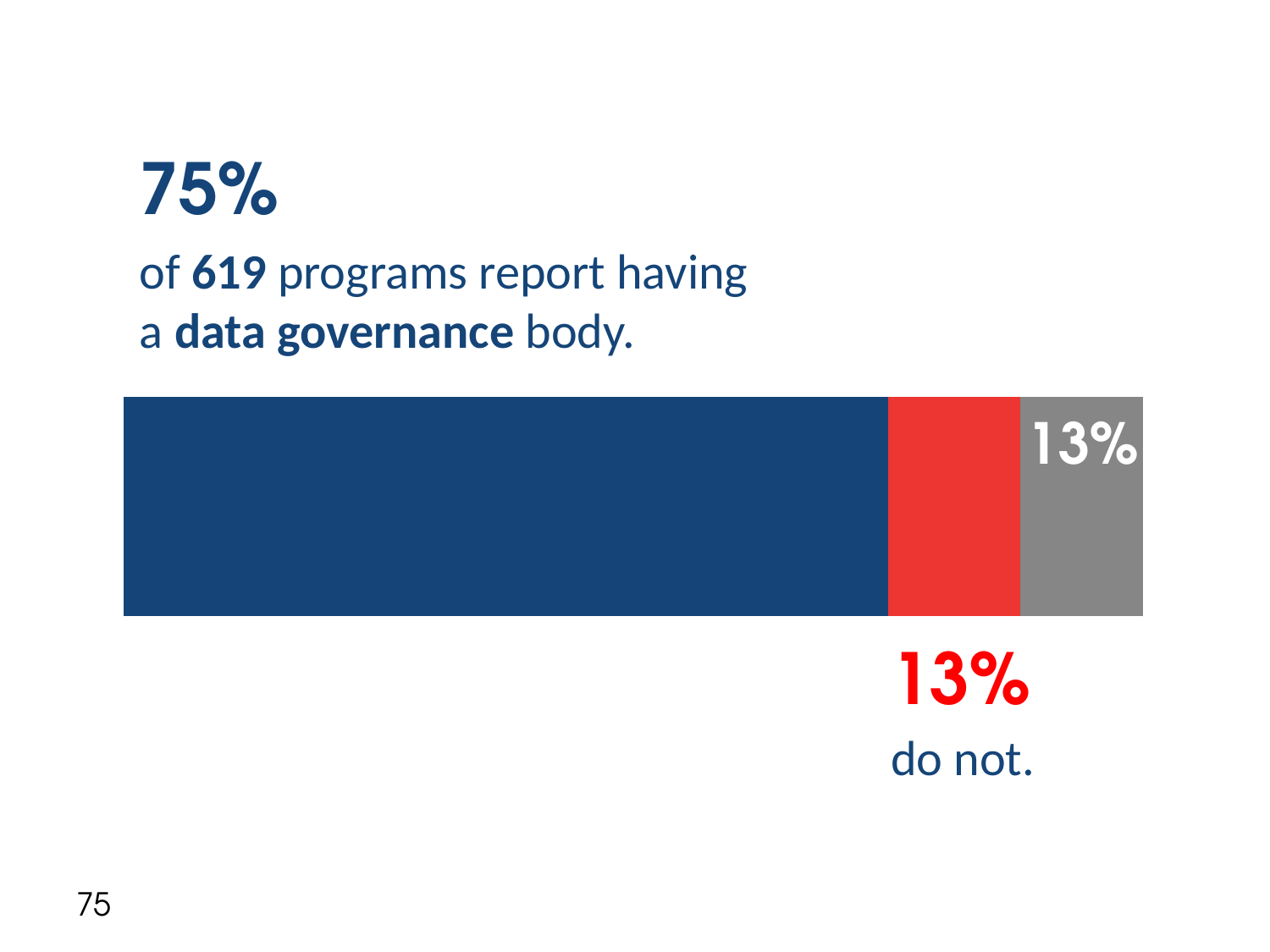

75%

### Chart

| Category | Yes | No | Missing |
|---|---|---|---|
| Category 1 | 0.75 | 0.13 | 0.13 |
of 619 programs report having a data governance body.
13%
13%
do not.
75